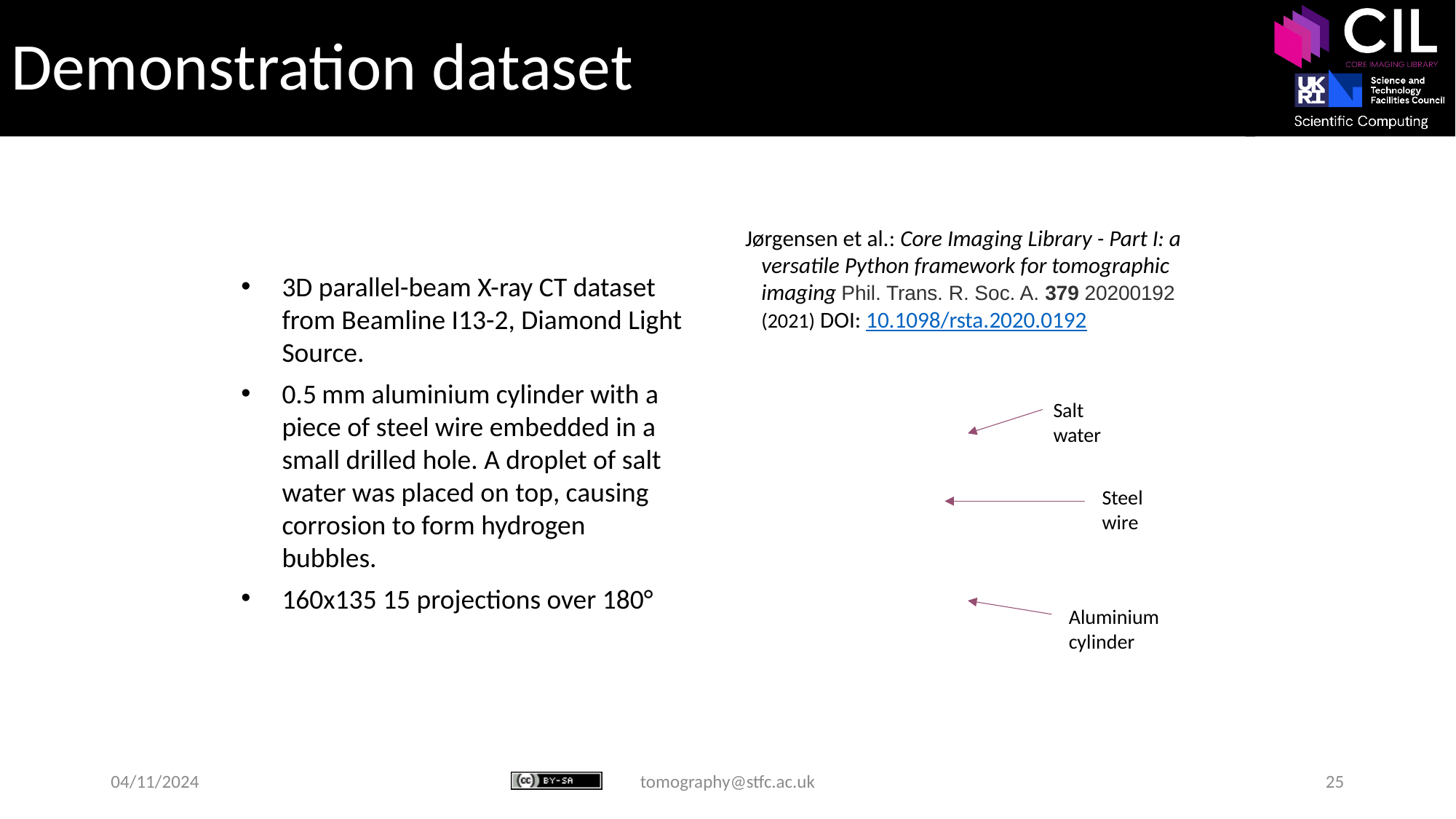

# Demonstration dataset
Jørgensen et al.: Core Imaging Library - Part I: a versatile Python framework for tomographic imaging Phil. Trans. R. Soc. A. 379 20200192 (2021) DOI: 10.1098/rsta.2020.0192

3D parallel-beam X-ray CT dataset from Beamline I13-2, Diamond Light Source.
0.5 mm aluminium cylinder with a piece of steel wire embedded in a small drilled hole. A droplet of salt water was placed on top, causing corrosion to form hydrogen bubbles.
160x135 15 projections over 180°
Salt water
Steel wire
Aluminium cylinder
04/11/2024
tomography@stfc.ac.uk
25